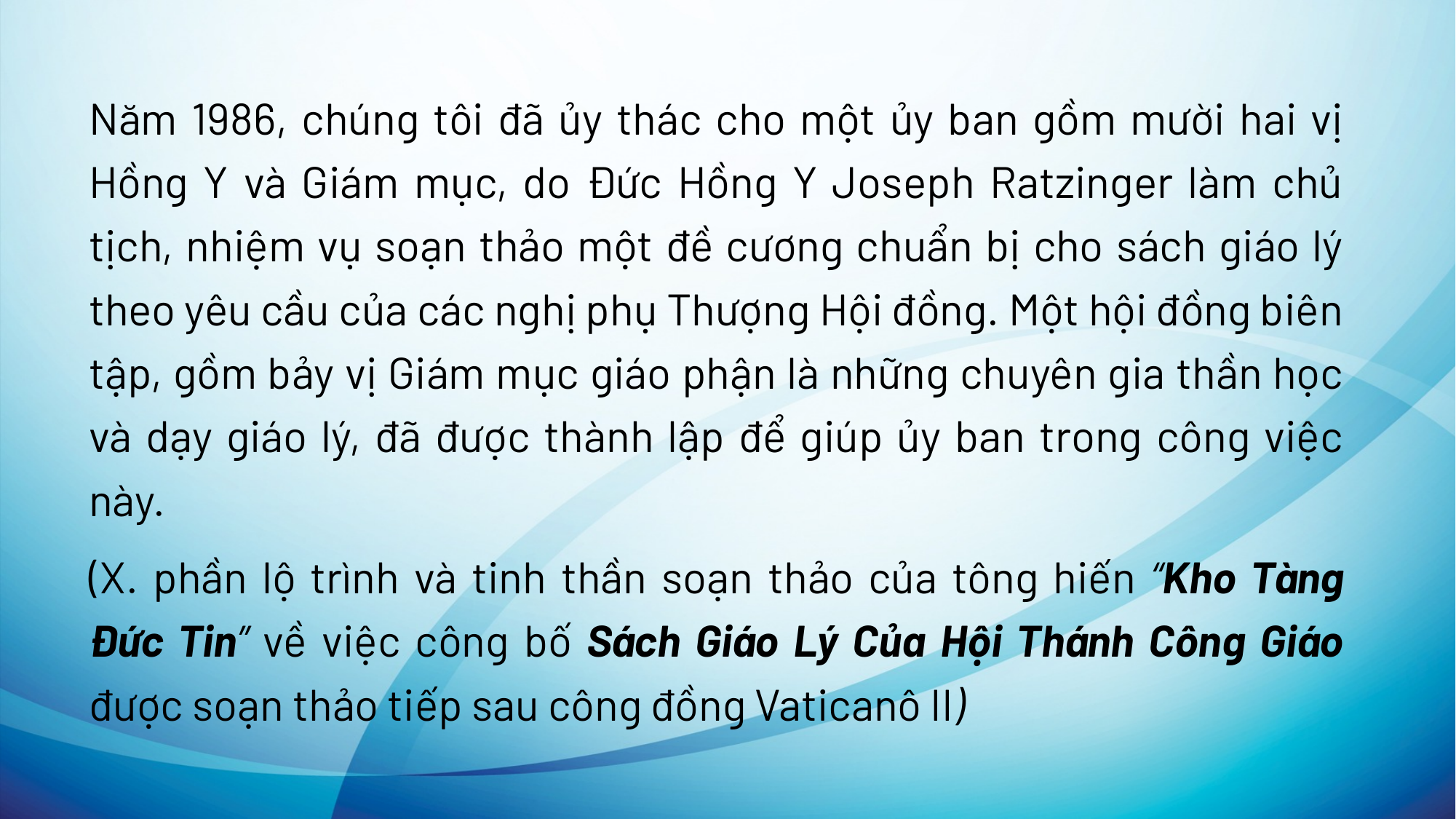

Năm 1986, chúng tôi đã ủy thác cho một ủy ban gồm mười hai vị Hồng Y và Giám mục, do Đức Hồng Y Joseph Ratzinger làm chủ tịch, nhiệm vụ soạn thảo một đề cương chuẩn bị cho sách giáo lý theo yêu cầu của các nghị phụ Thượng Hội đồng. Một hội đồng biên tập, gồm bảy vị Giám mục giáo phận là những chuyên gia thần học và dạy giáo lý, đã được thành lập để giúp ủy ban trong công việc này.
(X. phần lộ trình và tinh thần soạn thảo của tông hiến “Kho Tàng Đức Tin” về việc công bố Sách Giáo Lý Của Hội Thánh Công Giáo được soạn thảo tiếp sau công đồng Vaticanô II)